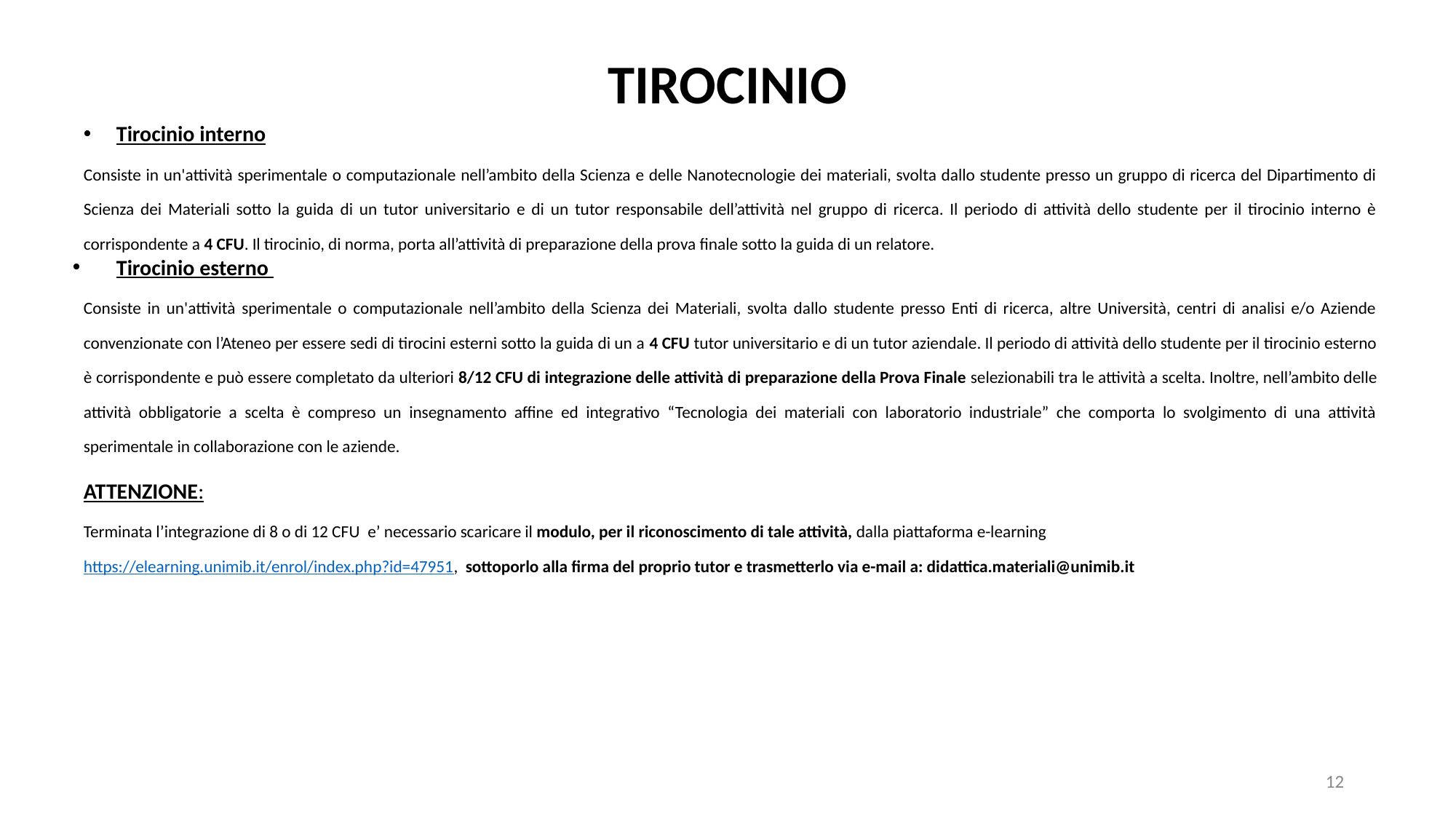

# TIROCINIO
Tirocinio interno
Consiste in un'attività sperimentale o computazionale nell’ambito della Scienza e delle Nanotecnologie dei materiali, svolta dallo studente presso un gruppo di ricerca del Dipartimento di Scienza dei Materiali sotto la guida di un tutor universitario e di un tutor responsabile dell’attività nel gruppo di ricerca. Il periodo di attività dello studente per il tirocinio interno è corrispondente a 4 CFU. Il tirocinio, di norma, porta all’attività di preparazione della prova finale sotto la guida di un relatore.
Tirocinio esterno
Consiste in un'attività sperimentale o computazionale nell’ambito della Scienza dei Materiali, svolta dallo studente presso Enti di ricerca, altre Università, centri di analisi e/o Aziende convenzionate con l’Ateneo per essere sedi di tirocini esterni sotto la guida di un a 4 CFU tutor universitario e di un tutor aziendale. Il periodo di attività dello studente per il tirocinio esterno è corrispondente e può essere completato da ulteriori 8/12 CFU di integrazione delle attività di preparazione della Prova Finale selezionabili tra le attività a scelta. Inoltre, nell’ambito delle attività obbligatorie a scelta è compreso un insegnamento affine ed integrativo “Tecnologia dei materiali con laboratorio industriale” che comporta lo svolgimento di una attività sperimentale in collaborazione con le aziende.
ATTENZIONE:
Terminata l’integrazione di 8 o di 12 CFU  e’ necessario scaricare il modulo, per il riconoscimento di tale attività, dalla piattaforma e-learning https://elearning.unimib.it/enrol/index.php?id=47951,  sottoporlo alla firma del proprio tutor e trasmetterlo via e-mail a: didattica.materiali@unimib.it

12